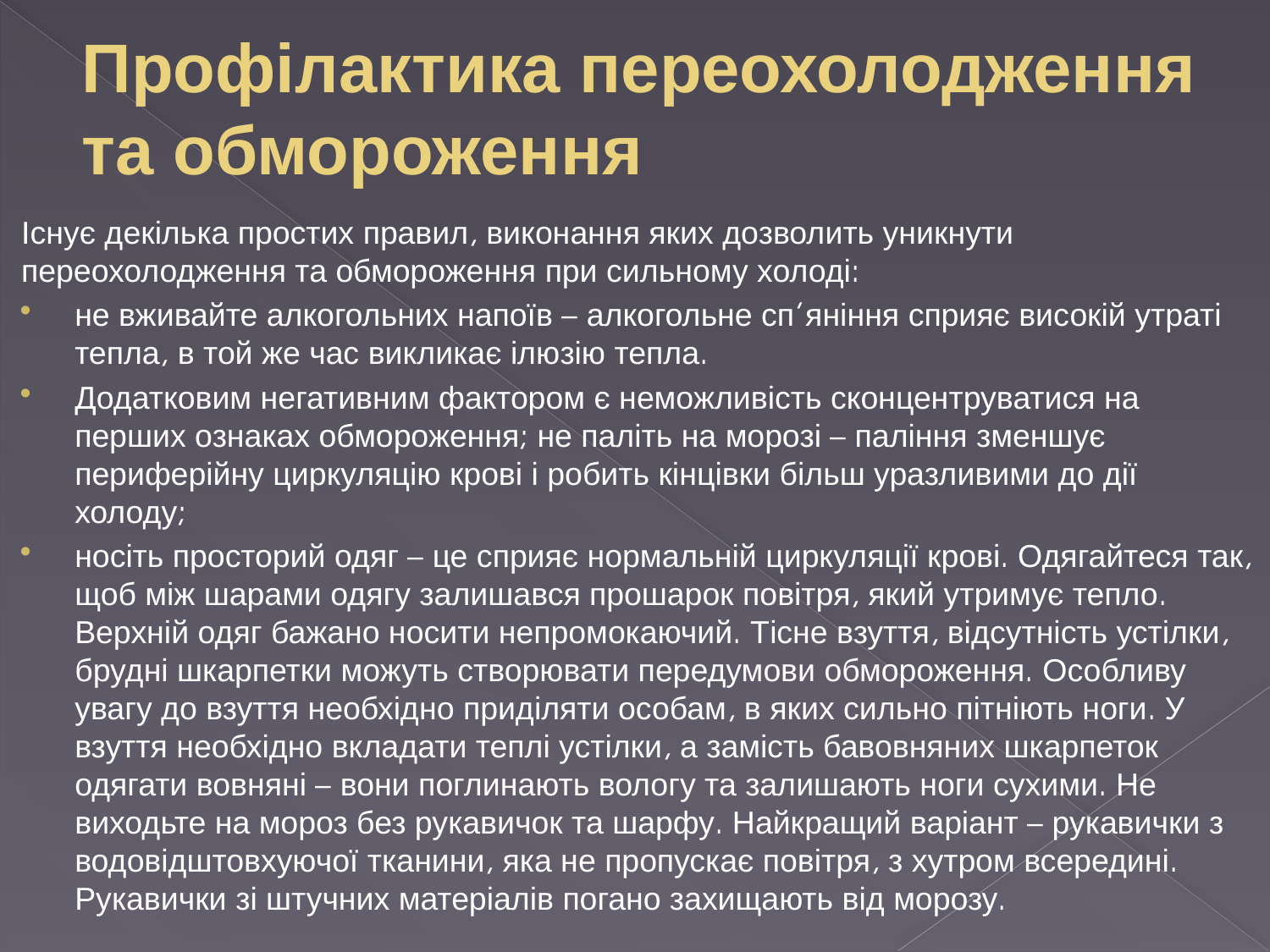

# Профілактика переохолодження та обмороження
Існує декілька простих правил, виконання яких дозволить уникнути переохолодження та обмороження при сильному холоді:
не вживайте алкогольних напоїв – алкогольне сп’яніння сприяє високій утраті тепла, в той же час викликає ілюзію тепла.
Додатковим негативним фактором є неможливість сконцентруватися на перших ознаках обмороження; не паліть на морозі – паління зменшує периферійну циркуляцію крові і робить кінцівки більш уразливими до дії холоду;
носіть просторий одяг – це сприяє нормальній циркуляції крові. Одягайтеся так, щоб між шарами одягу залишався прошарок повітря, який утримує тепло. Верхній одяг бажано носити непромокаючий. Тісне взуття, відсутність устілки, брудні шкарпетки можуть створювати передумови обмороження. Особливу увагу до взуття необхідно приділяти особам, в яких сильно пітніють ноги. У взуття необхідно вкладати теплі устілки, а замість бавовняних шкарпеток одягати вовняні – вони поглинають вологу та залишають ноги сухими. Не виходьте на мороз без рукавичок та шарфу. Найкращий варіант – рукавички з водовідштовхуючої тканини, яка не пропускає повітря, з хутром всередині. Рукавички зі штучних матеріалів погано захищають від морозу.